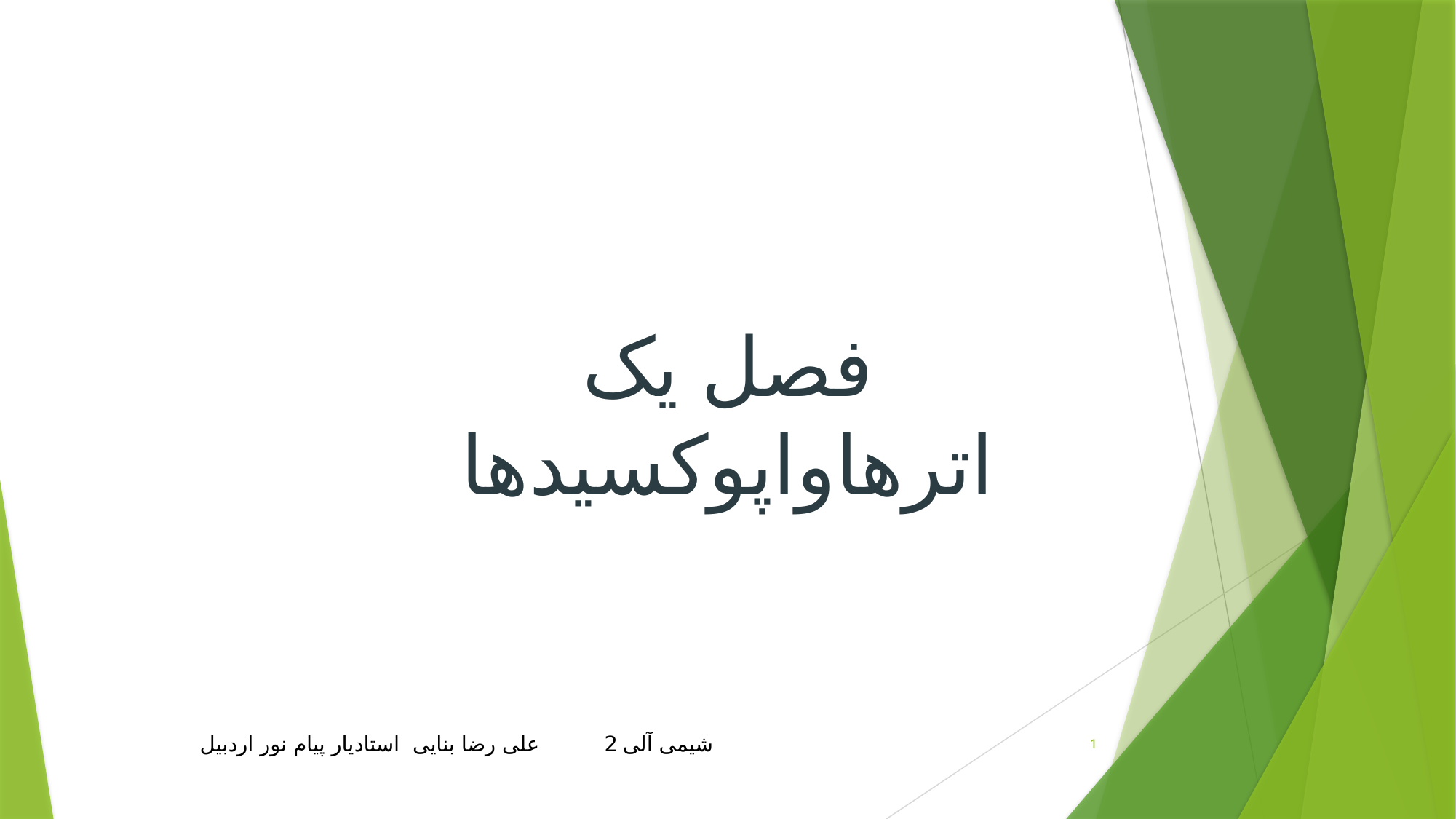

فصل یک
اترهاواپوکسیدها
شیمی آلی 2          علی رضا بنایی  استادیار پیام نور اردبیل
1